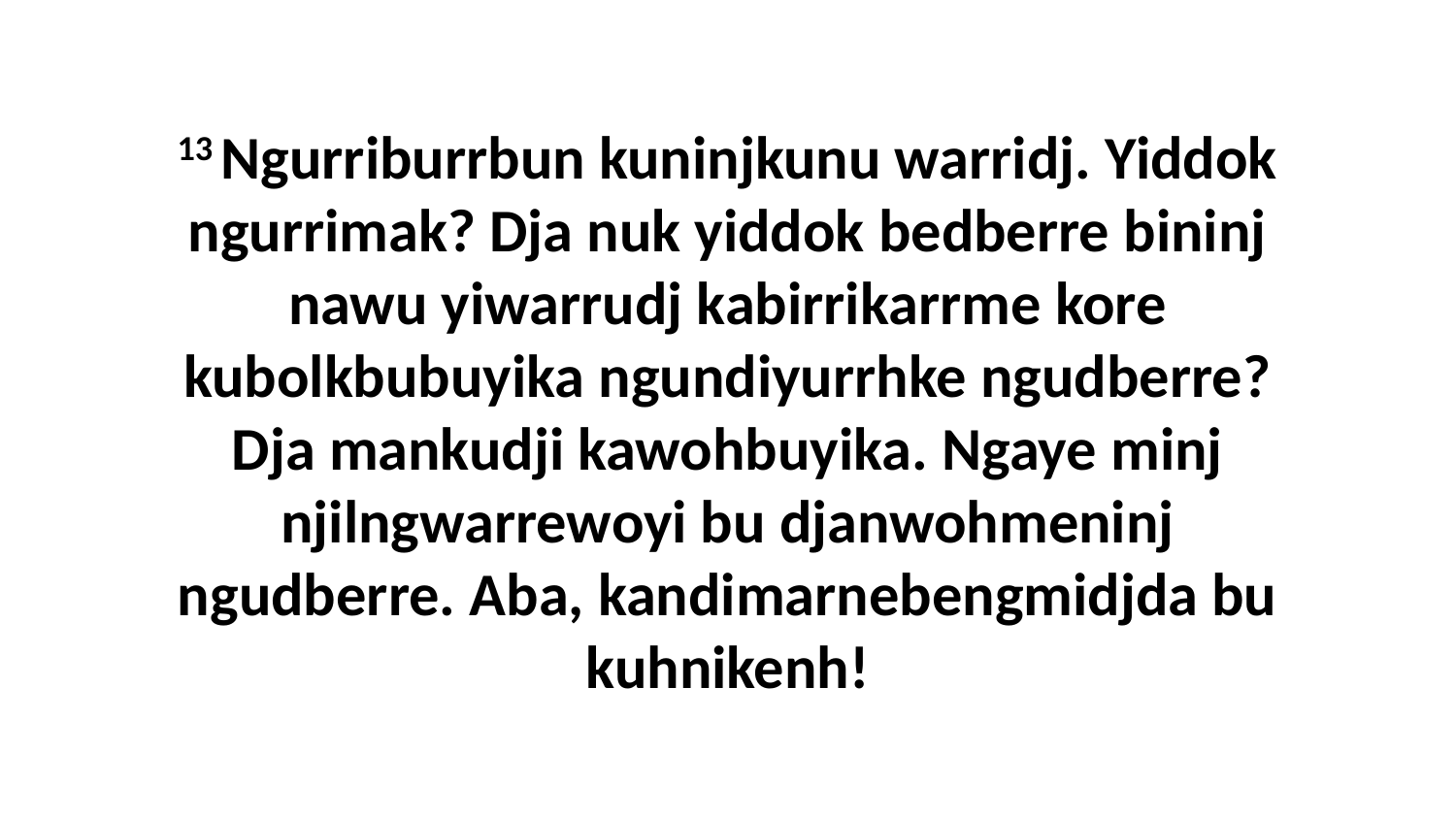

13 Ngurriburrbun kuninjkunu warridj. Yiddok ngurrimak? Dja nuk yiddok bedberre bininj nawu yiwarrudj kabirrikarrme kore kubolkbubuyika ngundiyurrhke ngudberre? Dja mankudji kawohbuyika. Ngaye minj njilngwarrewoyi bu djanwohmeninj ngudberre. Aba, kandimarnebengmidjda bu kuhnikenh!